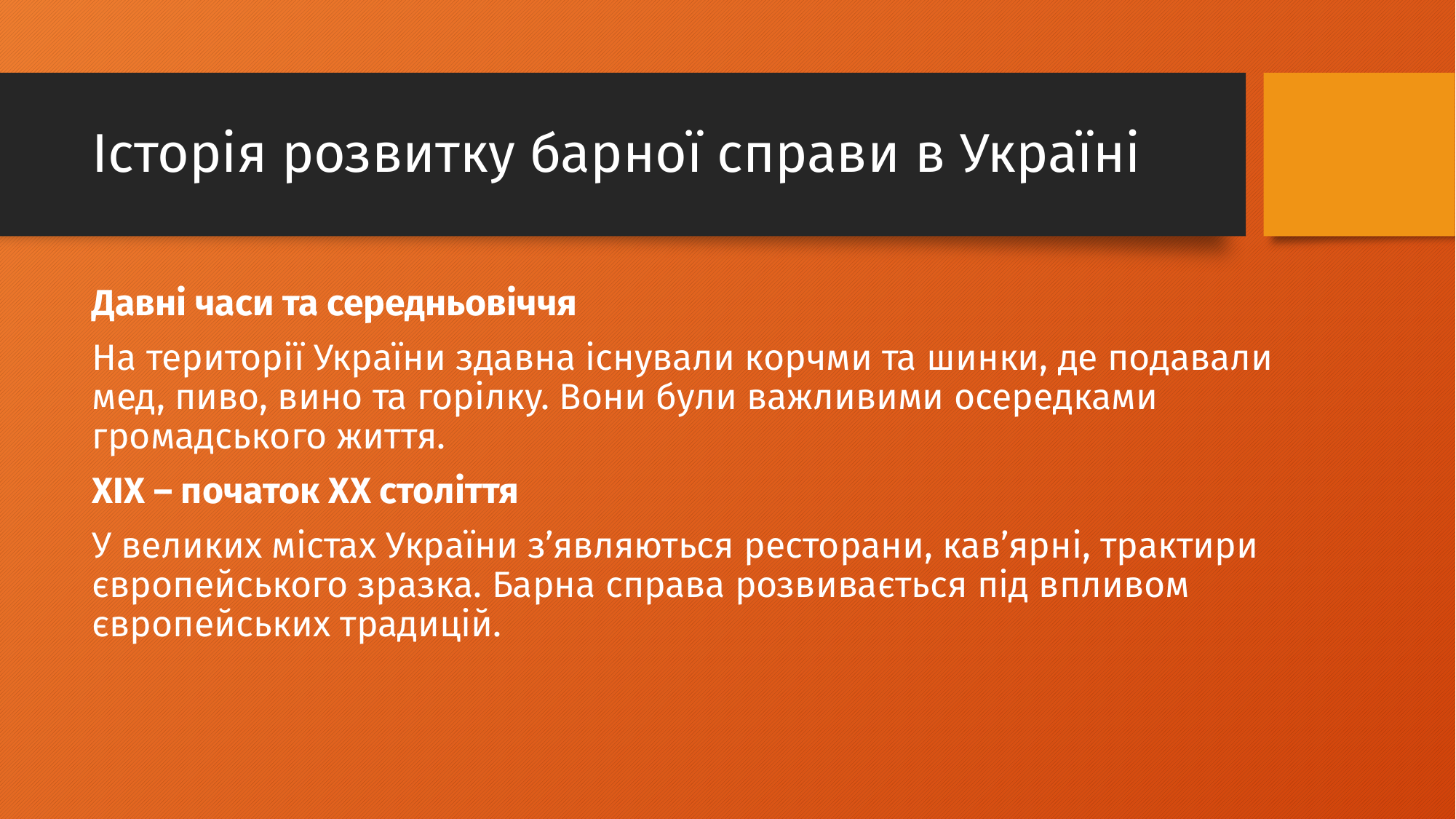

# Історія розвитку барної справи в Україні
Давні часи та середньовіччя
На території України здавна існували корчми та шинки, де подавали мед, пиво, вино та горілку. Вони були важливими осередками громадського життя.
XIX – початок XX століття
У великих містах України з’являються ресторани, кав’ярні, трактири європейського зразка. Барна справа розвивається під впливом європейських традицій.